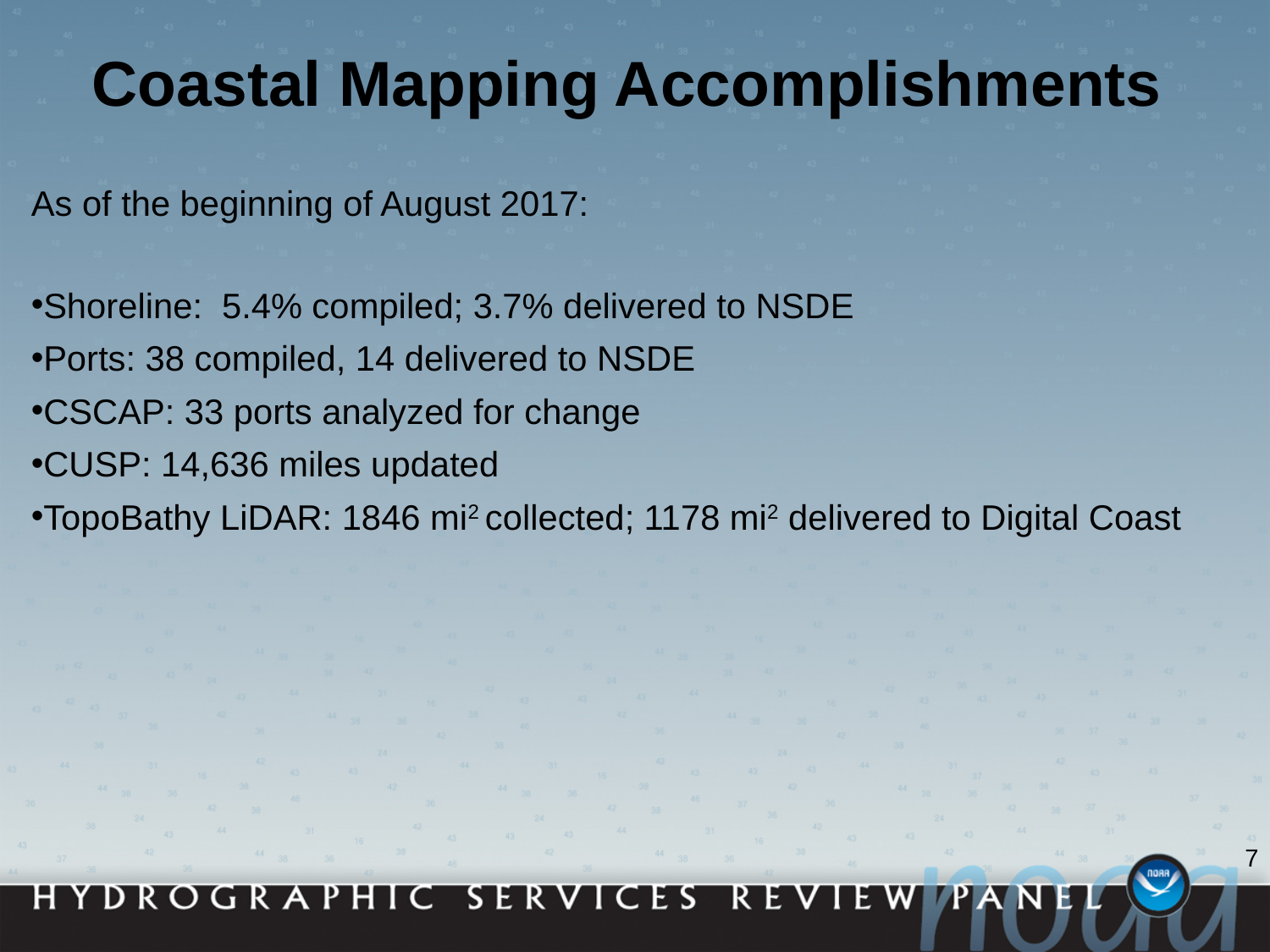

# Coastal Mapping Accomplishments
As of the beginning of August 2017:

Shoreline:  5.4% compiled; 3.7% delivered to NSDE
Ports: 38 compiled, 14 delivered to NSDE
CSCAP: 33 ports analyzed for change
CUSP: 14,636 miles updated
TopoBathy LiDAR: 1846 mi2 collected; 1178 mi2 delivered to Digital Coast
7